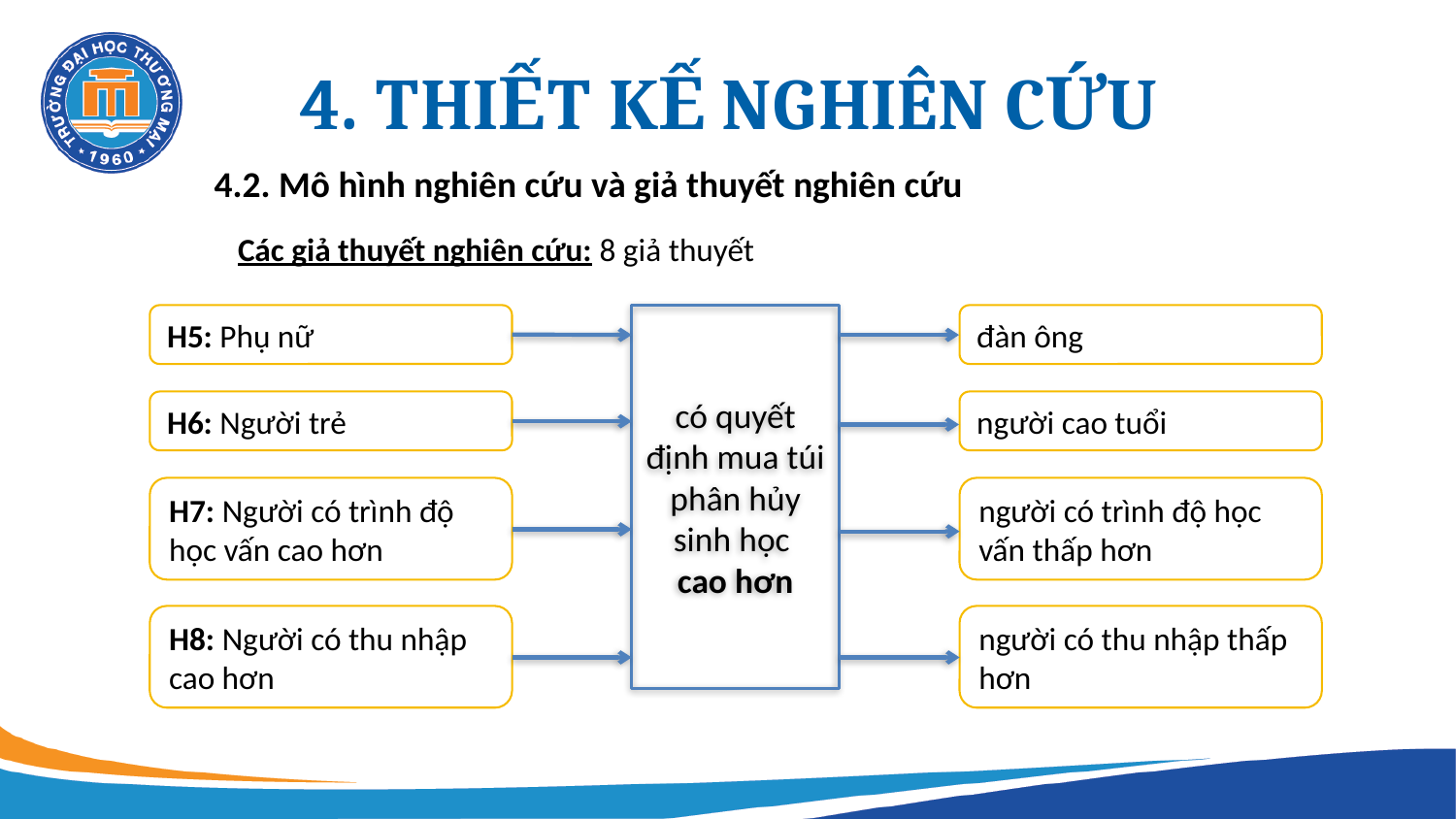

# 4. THIẾT KẾ NGHIÊN CỨU
4.2. Mô hình nghiên cứu và giả thuyết nghiên cứu
Các giả thuyết nghiên cứu: 8 giả thuyết
H5: Phụ nữ
có quyết định mua túi phân hủy sinh học
cao hơn
đàn ông
H6: Người trẻ
người cao tuổi
H7: Người có trình độ học vấn cao hơn
người có trình độ học vấn thấp hơn
H8: Người có thu nhập cao hơn
người có thu nhập thấp hơn